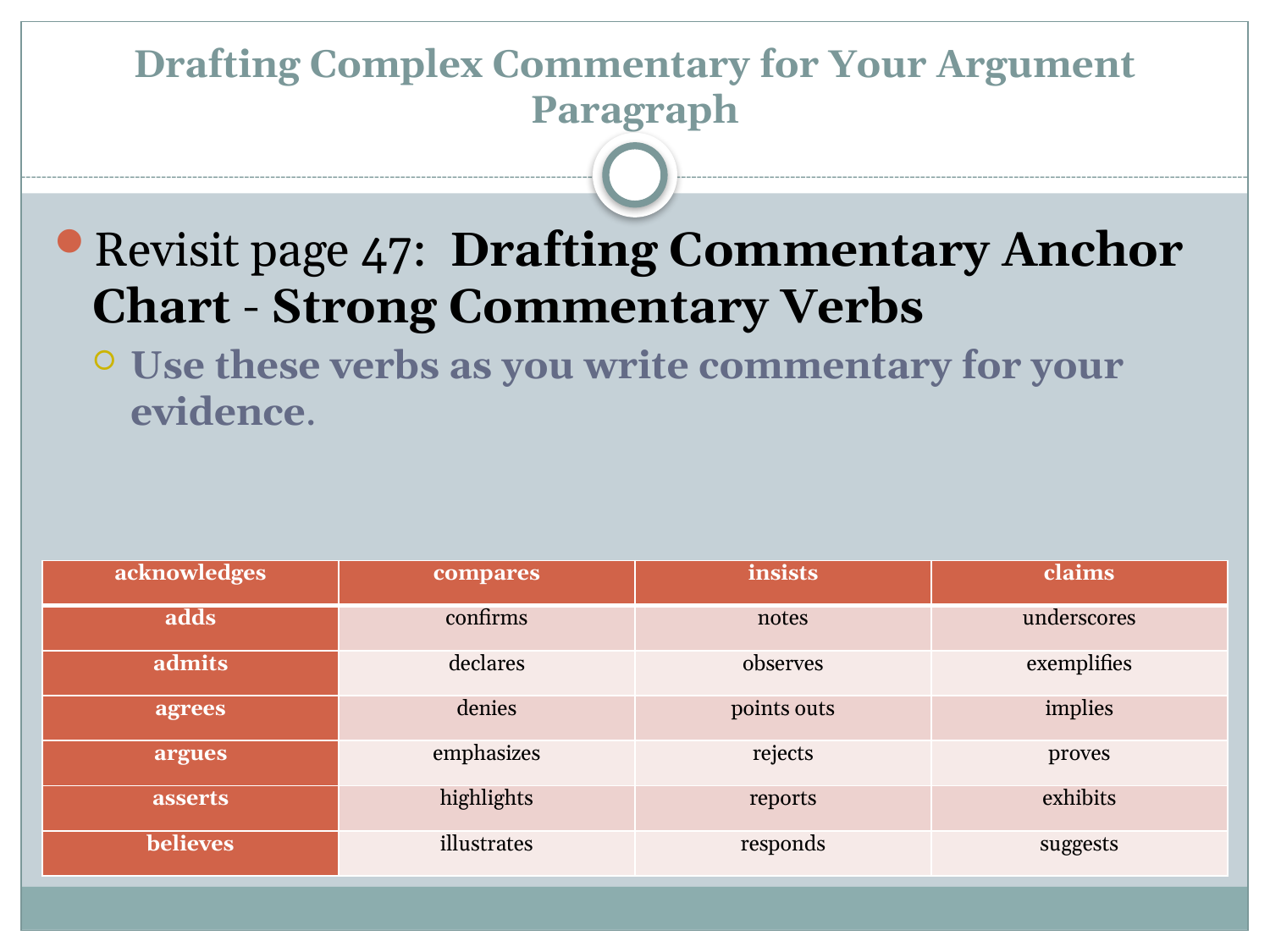

# Drafting Complex Commentary for Your Argument Paragraph
Revisit page 47:  Drafting Commentary Anchor Chart - Strong Commentary Verbs
Use these verbs as you write commentary for your evidence.

| acknowledges | compares | insists | claims |
| --- | --- | --- | --- |
| adds | confirms | notes | underscores |
| admits | declares | observes | exemplifies |
| agrees | denies | points outs | implies |
| argues | emphasizes | rejects | proves |
| asserts | highlights | reports | exhibits |
| believes | illustrates | responds | suggests |